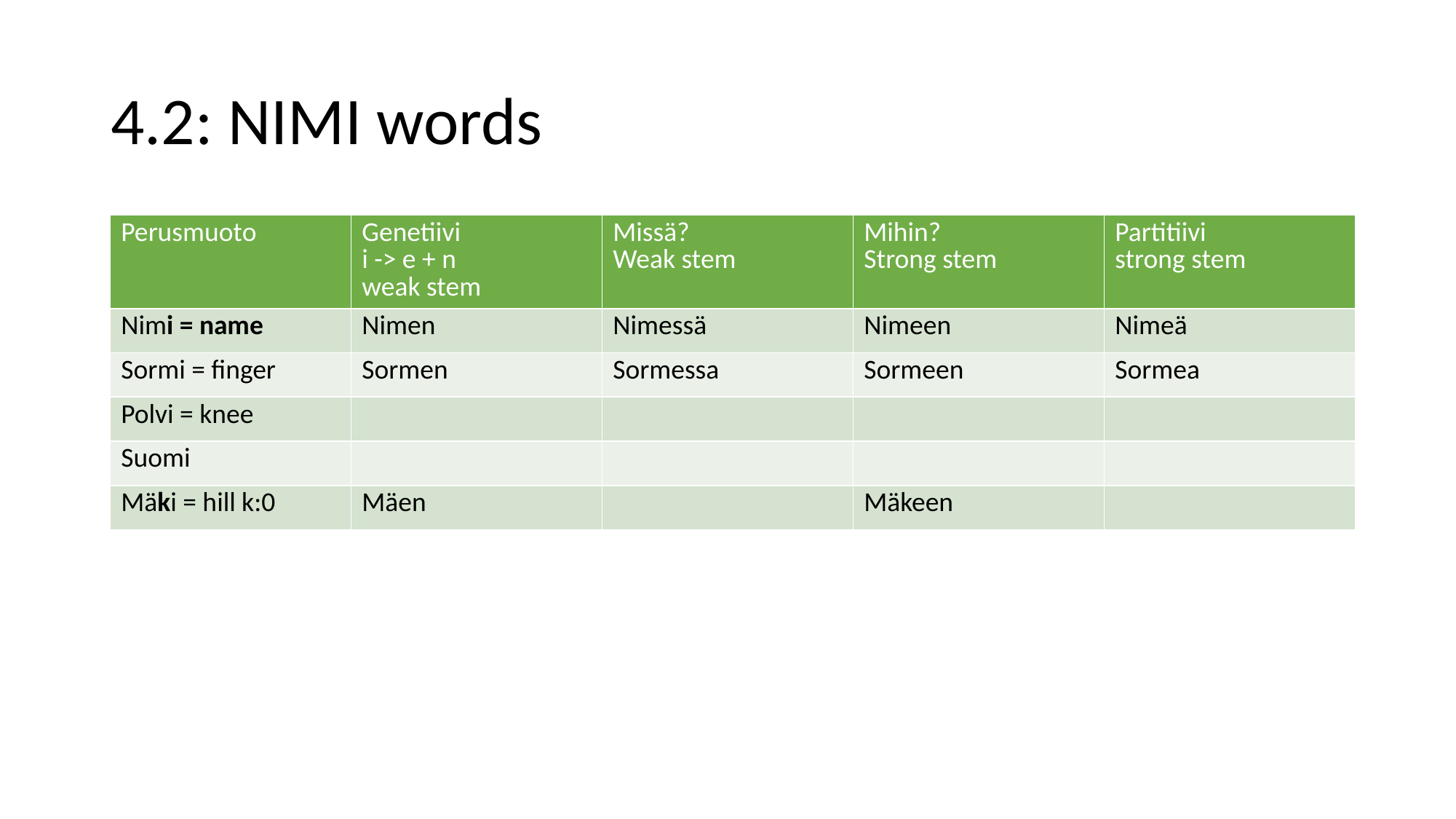

# 4.2: NIMI words
| Perusmuoto | Genetiivi i -> e + n weak stem | Missä? Weak stem | Mihin? Strong stem | Partitiivi strong stem |
| --- | --- | --- | --- | --- |
| Nimi = name | Nimen | Nimessä | Nimeen | Nimeä |
| Sormi = finger | Sormen | Sormessa | Sormeen | Sormea |
| Polvi = knee |  |  |  |  |
| Suomi |  |  |  |  |
| Mäki = hill k:0 | Mäen |  | Mäkeen |  |